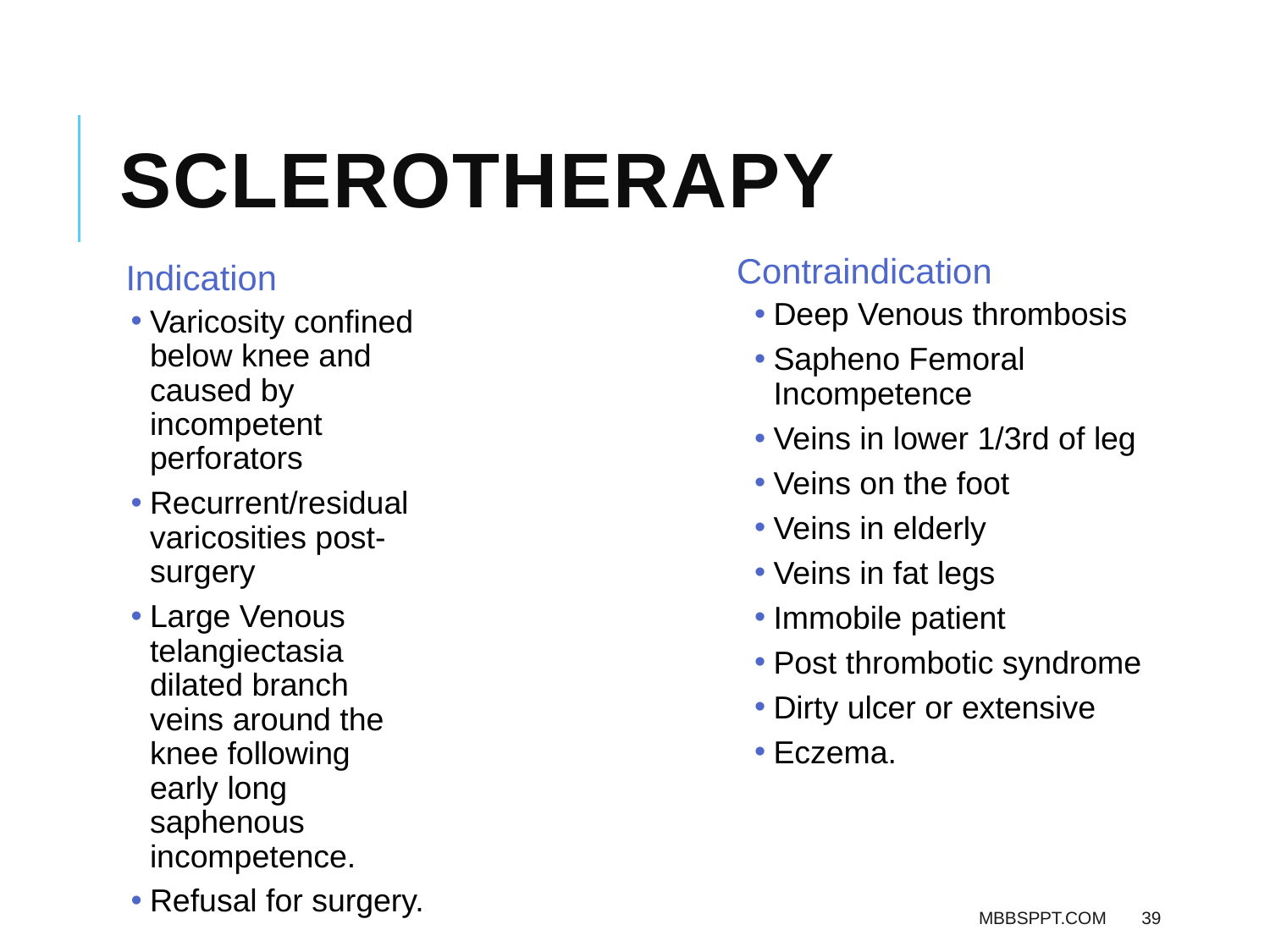

Sclerotherapy
Contraindication
Deep Venous thrombosis
Sapheno Femoral Incompetence
Veins in lower 1/3rd of leg
Veins on the foot
Veins in elderly
Veins in fat legs
Immobile patient
Post thrombotic syndrome
Dirty ulcer or extensive
Eczema.
Indication
Varicosity confined below knee and caused by incompetent perforators
Recurrent/residual varicosities post-surgery
Large Venous telangiectasia dilated branch veins around the knee following early long saphenous incompetence.
Refusal for surgery.
MBBSPPT.COM
39